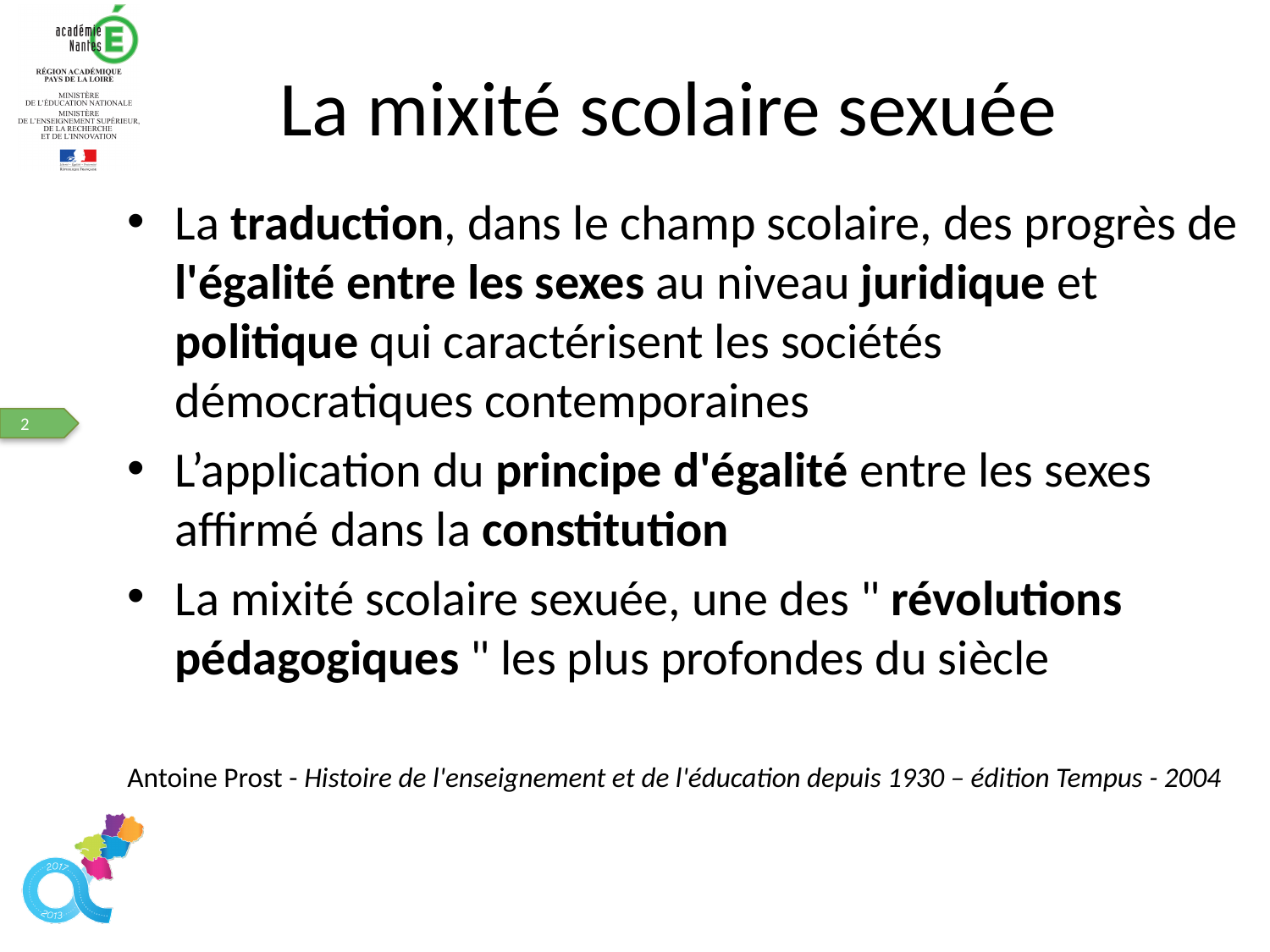

# La mixité scolaire sexuée
La traduction, dans le champ scolaire, des progrès de l'égalité entre les sexes au niveau juridique et politique qui caractérisent les sociétés démocratiques contemporaines
L’application du principe d'égalité entre les sexes affirmé dans la constitution
La mixité scolaire sexuée, une des " révolutions pédagogiques " les plus profondes du siècle

Antoine Prost - Histoire de l'enseignement et de l'éducation depuis 1930 – édition Tempus - 2004